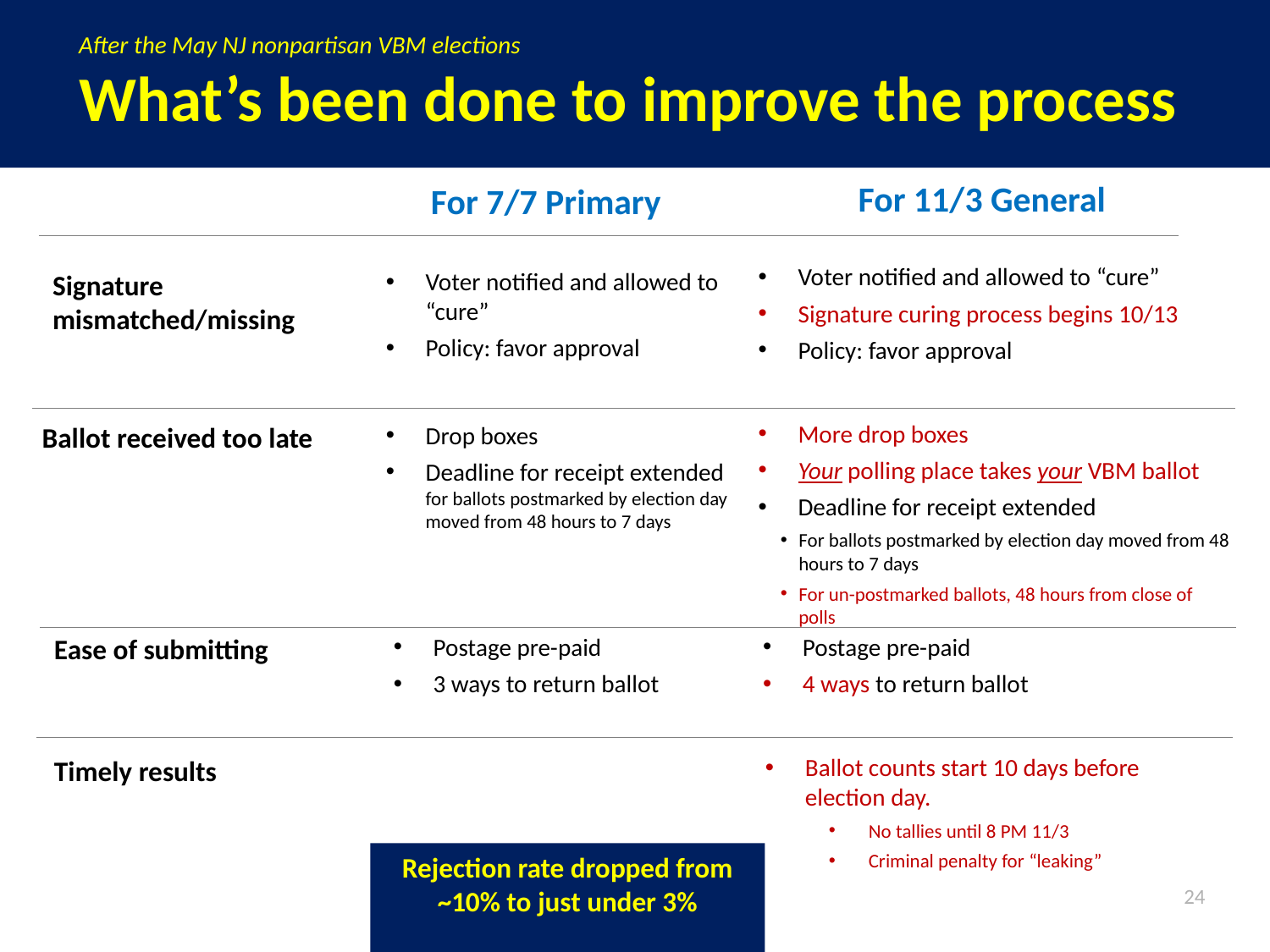

After the May NJ nonpartisan VBM elections
What’s been done to improve the process

For 11/3 General
For 7/7 Primary
Voter notified and allowed to “cure”
Signature curing process begins 10/13
Policy: favor approval
Voter notified and allowed to “cure”
Policy: favor approval
Signature mismatched/missing
More drop boxes
Your polling place takes your VBM ballot
Deadline for receipt extended
For ballots postmarked by election day moved from 48 hours to 7 days
For un-postmarked ballots, 48 hours from close of polls
Ballot received too late
Drop boxes
Deadline for receipt extended for ballots postmarked by election day moved from 48 hours to 7 days
Ease of submitting
Postage pre-paid
3 ways to return ballot
Postage pre-paid
4 ways to return ballot
Ballot counts start 10 days before election day.
No tallies until 8 PM 11/3
Criminal penalty for “leaking”
Timely results
Rejection rate dropped from ~10% to just under 3%
24